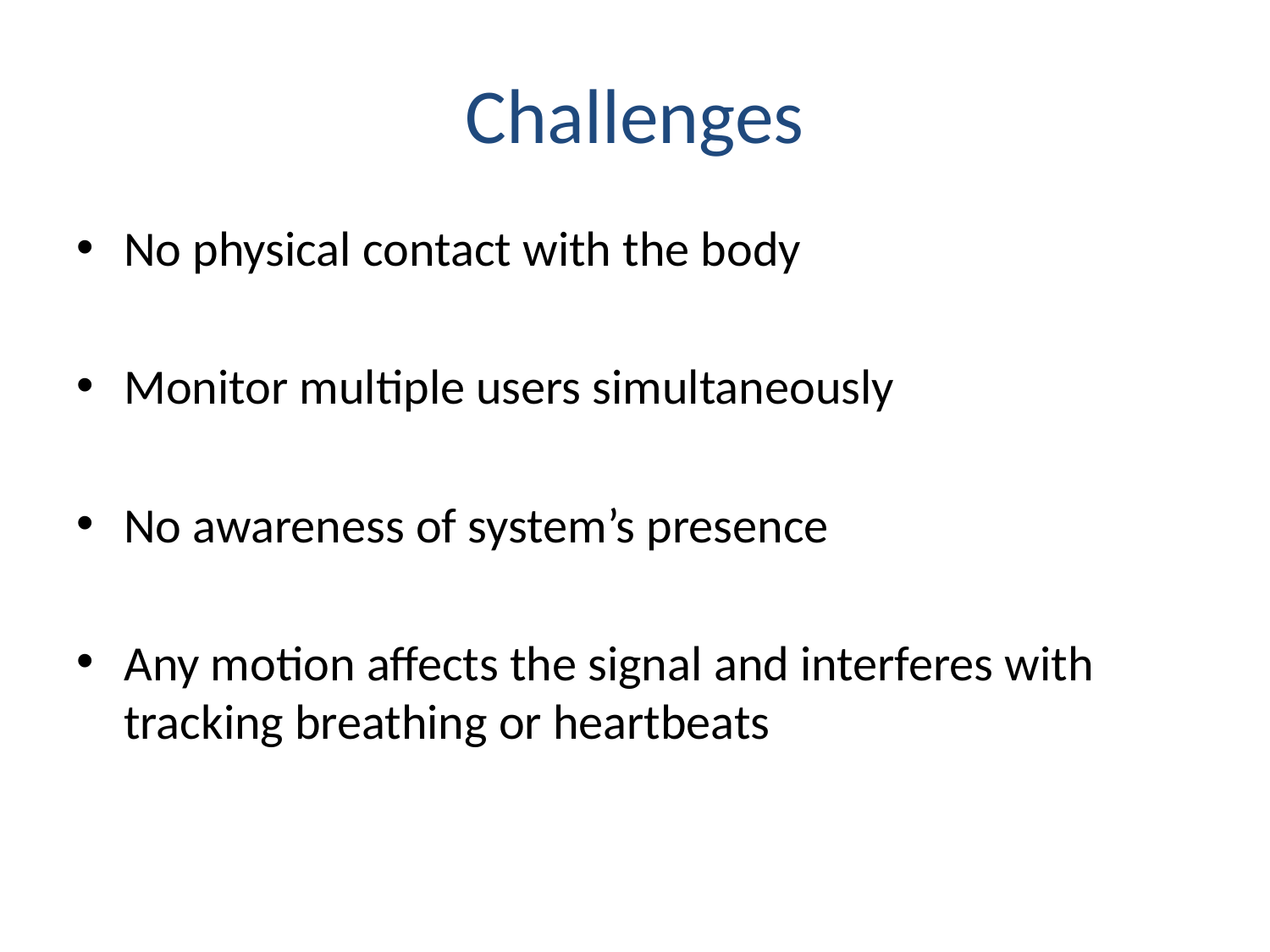

# Challenges
No physical contact with the body

Monitor multiple users simultaneously

No awareness of system’s presence

Any motion affects the signal and interferes with tracking breathing or heartbeats